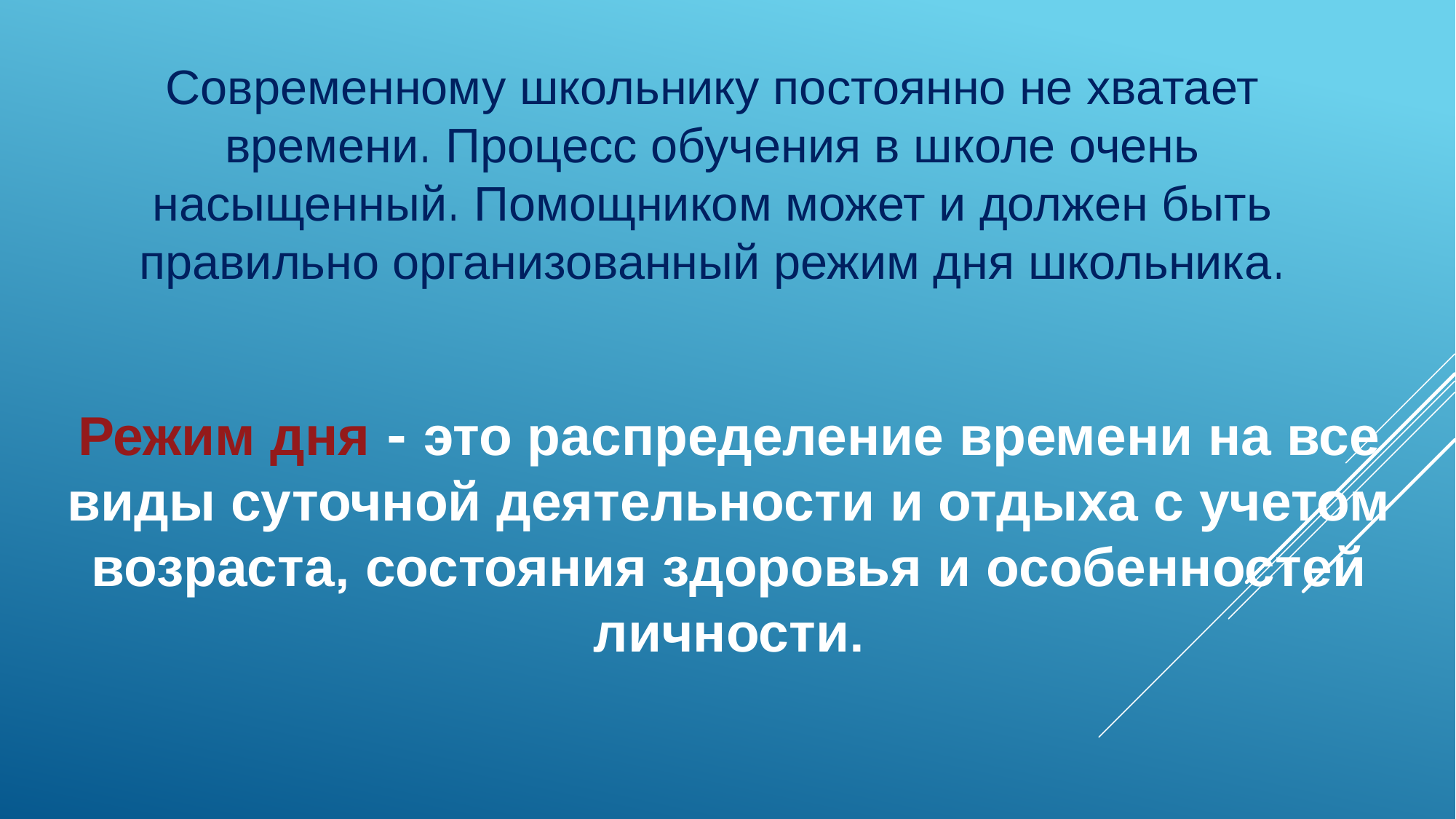

Современному школьнику постоянно не хватает времени. Процесс обучения в школе очень насыщенный. Помощником может и должен быть правильно организованный режим дня школьника.
Режим дня - это распределение времени на все виды суточной деятельности и отдыха с учетом возраста, состояния здоровья и особенностей личности.